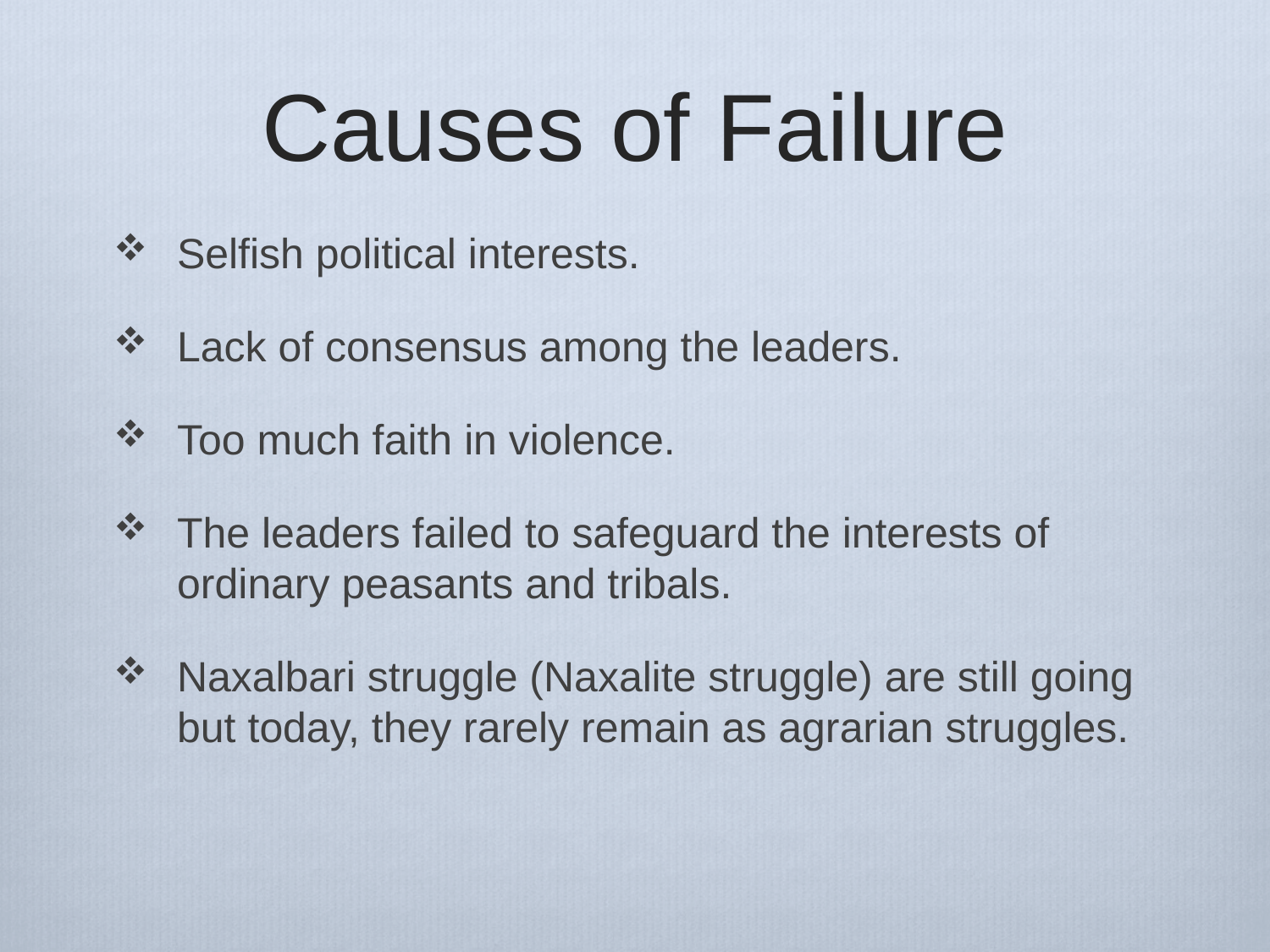

# Causes of Failure
Selfish political interests.
Lack of consensus among the leaders.
Too much faith in violence.
The leaders failed to safeguard the interests of ordinary peasants and tribals.
Naxalbari struggle (Naxalite struggle) are still going but today, they rarely remain as agrarian struggles.